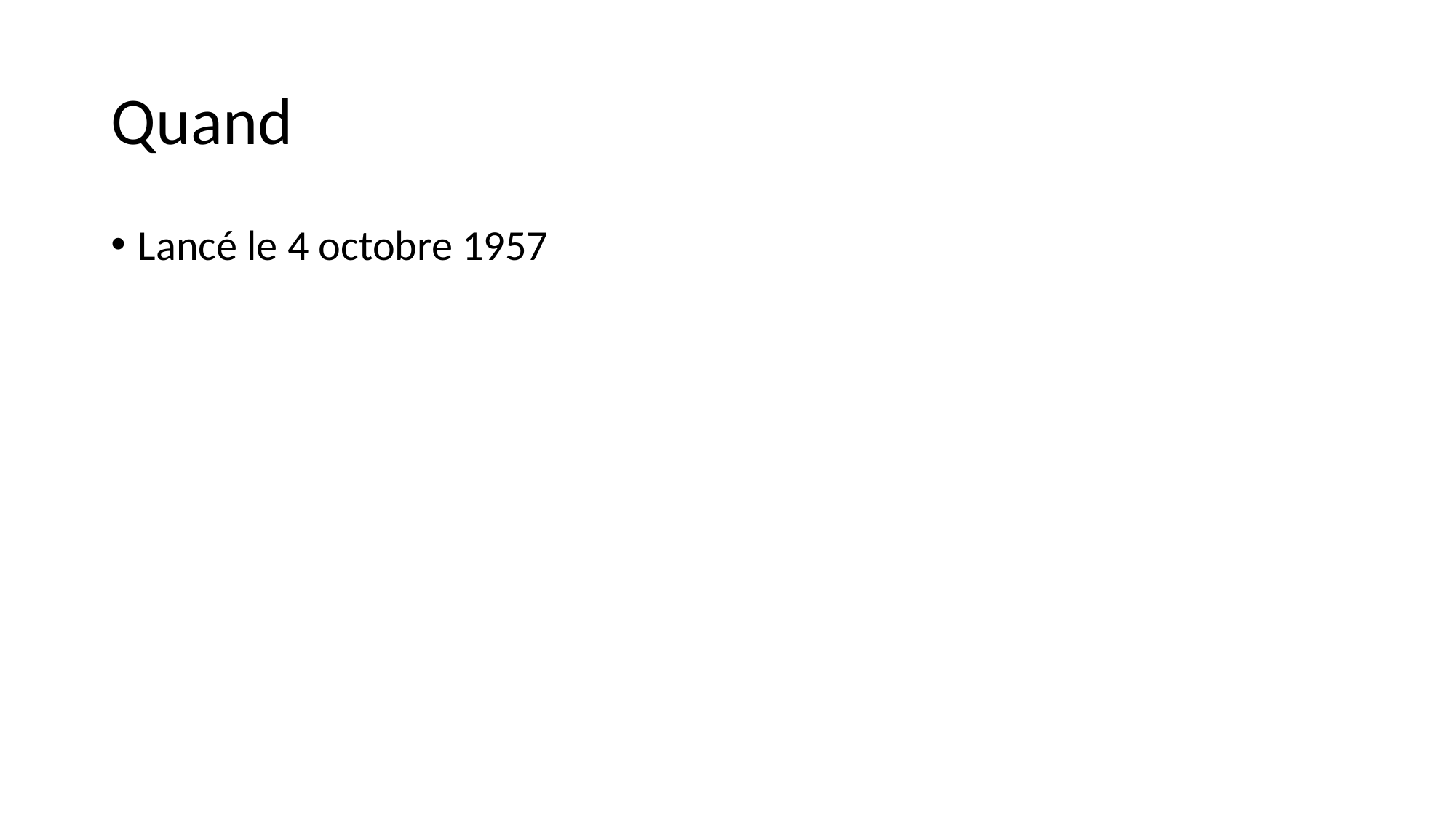

# Quand
Lancé le 4 octobre 1957